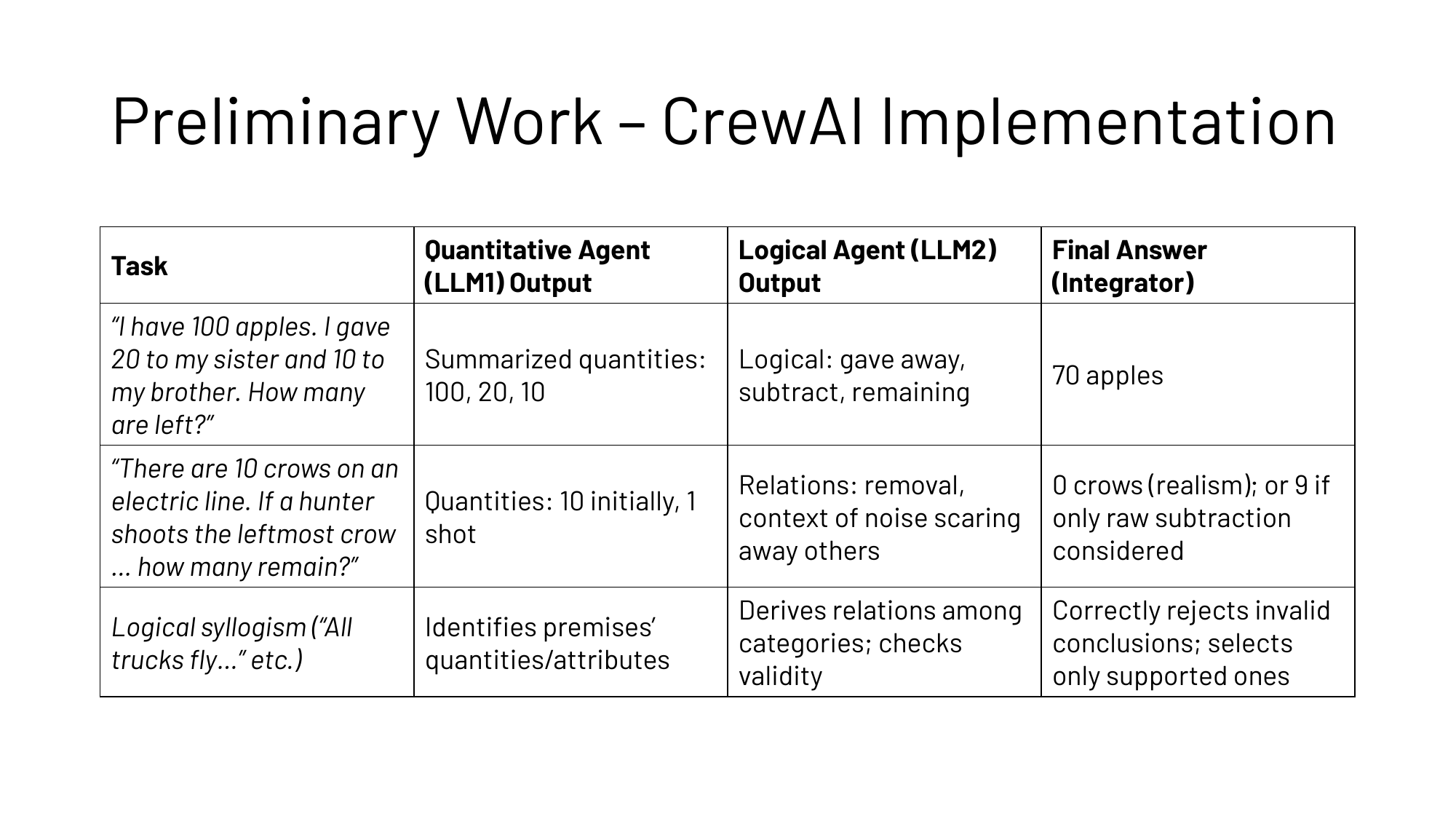

# Preliminary Work – CrewAI Implementation
| Task | Quantitative Agent (LLM1) Output | Logical Agent (LLM2) Output | Final Answer (Integrator) |
| --- | --- | --- | --- |
| “I have 100 apples. I gave 20 to my sister and 10 to my brother. How many are left?” | Summarized quantities: 100, 20, 10 | Logical: gave away, subtract, remaining | 70 apples |
| “There are 10 crows on an electric line. If a hunter shoots the leftmost crow … how many remain?” | Quantities: 10 initially, 1 shot | Relations: removal, context of noise scaring away others | 0 crows (realism); or 9 if only raw subtraction considered |
| Logical syllogism (“All trucks fly…” etc.) | Identifies premises’ quantities/attributes | Derives relations among categories; checks validity | Correctly rejects invalid conclusions; selects only supported ones |